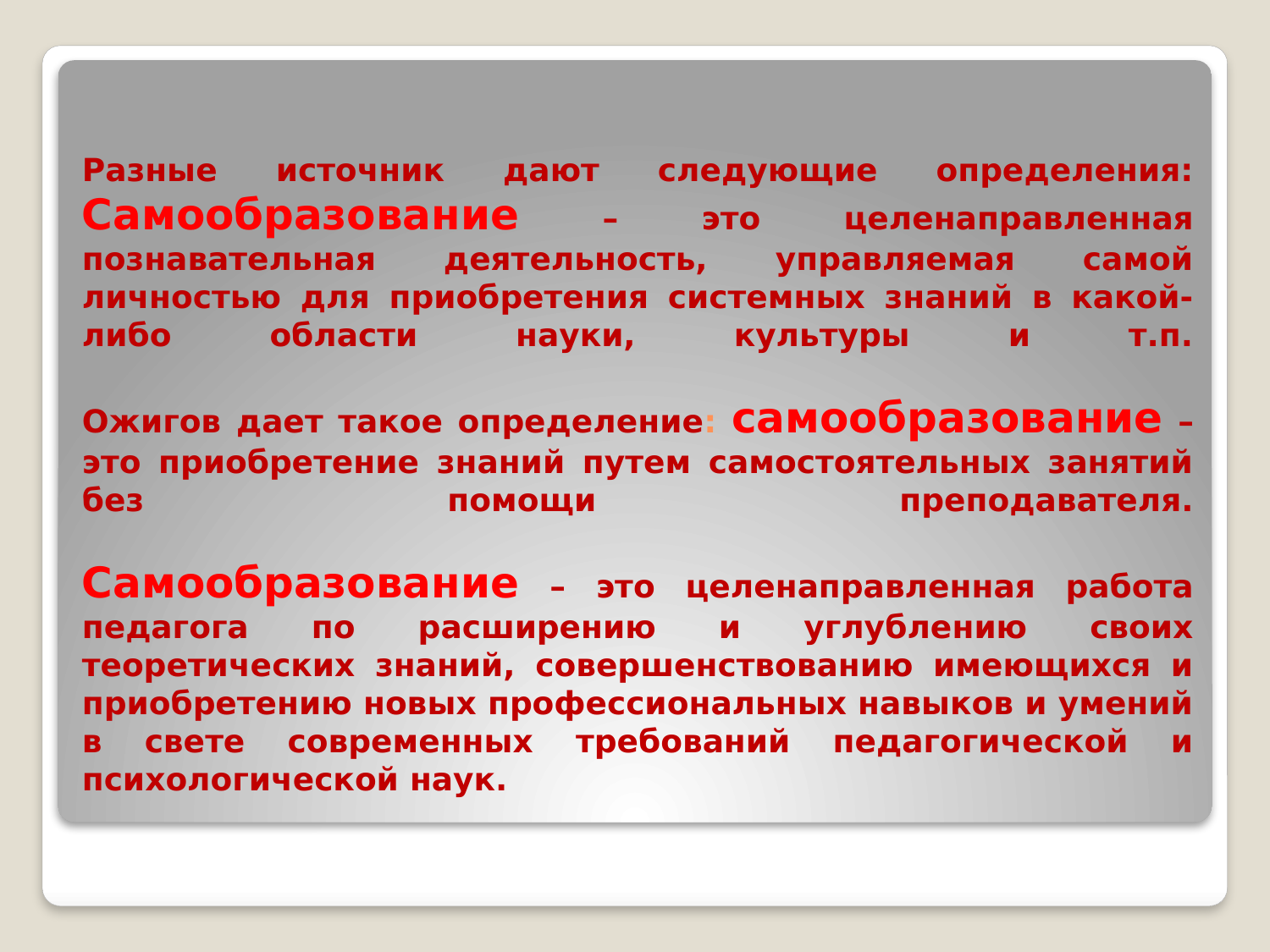

# Разные источник дают следующие определения: Самообразование – это целенаправленная познавательная деятельность, управляемая самой личностью для приобретения системных знаний в какой-либо области науки, культуры и т.п. Ожигов дает такое определение: самообразование – это приобретение знаний путем самостоятельных занятий без помощи преподавателя. Самообразование – это целенаправленная работа педагога по расширению и углублению своих теоретических знаний, совершенствованию имеющихся и приобретению новых профессиональных навыков и умений в свете современных требований педагогической и психологической наук.